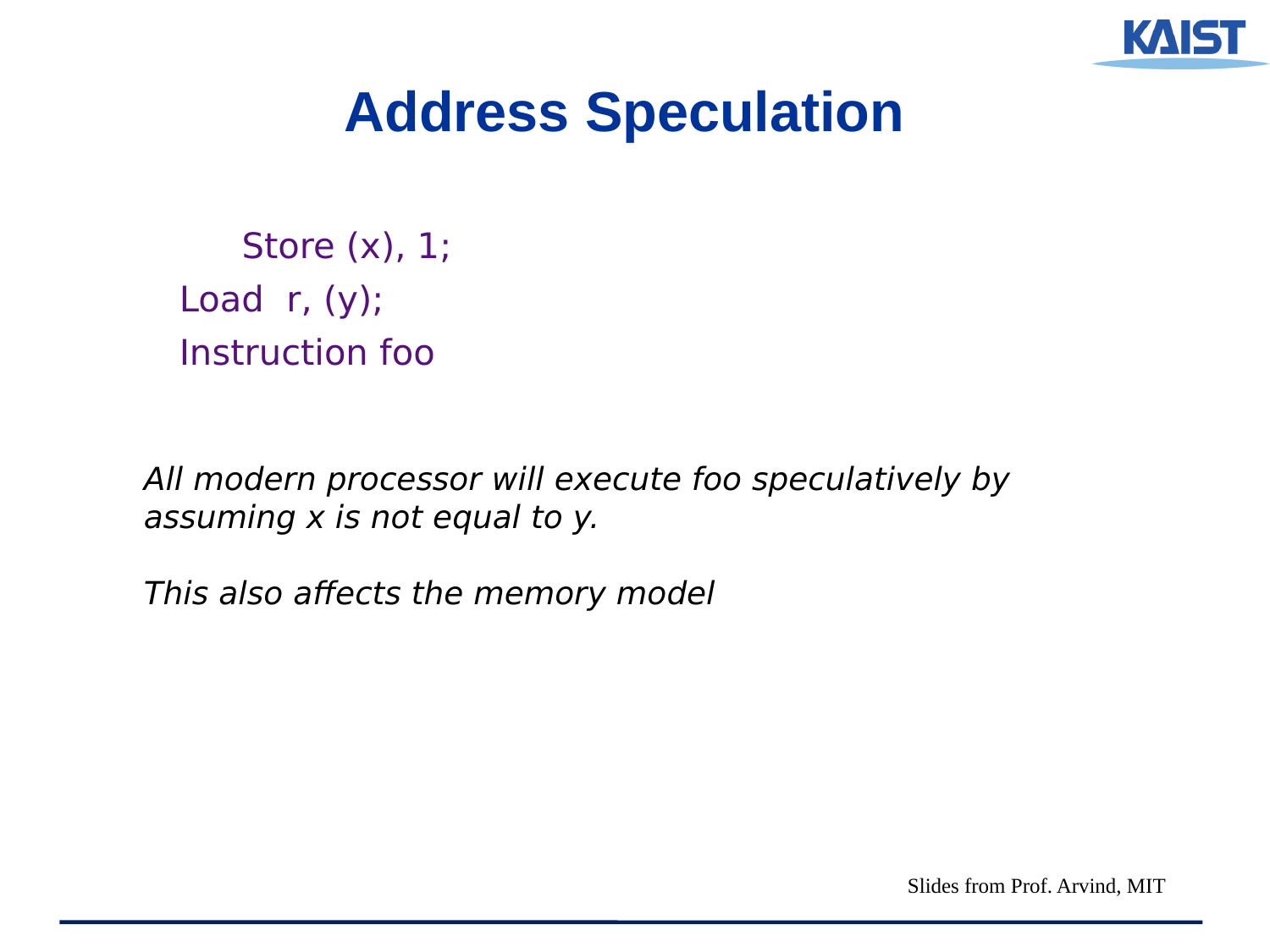

Address Speculation
		Store (x), 1;
          Load  r, (y);
          Instruction foo
All modern processor will execute foo speculatively by assuming x is not equal to y.

This also affects the memory model
Slides from Prof. Arvind, MIT